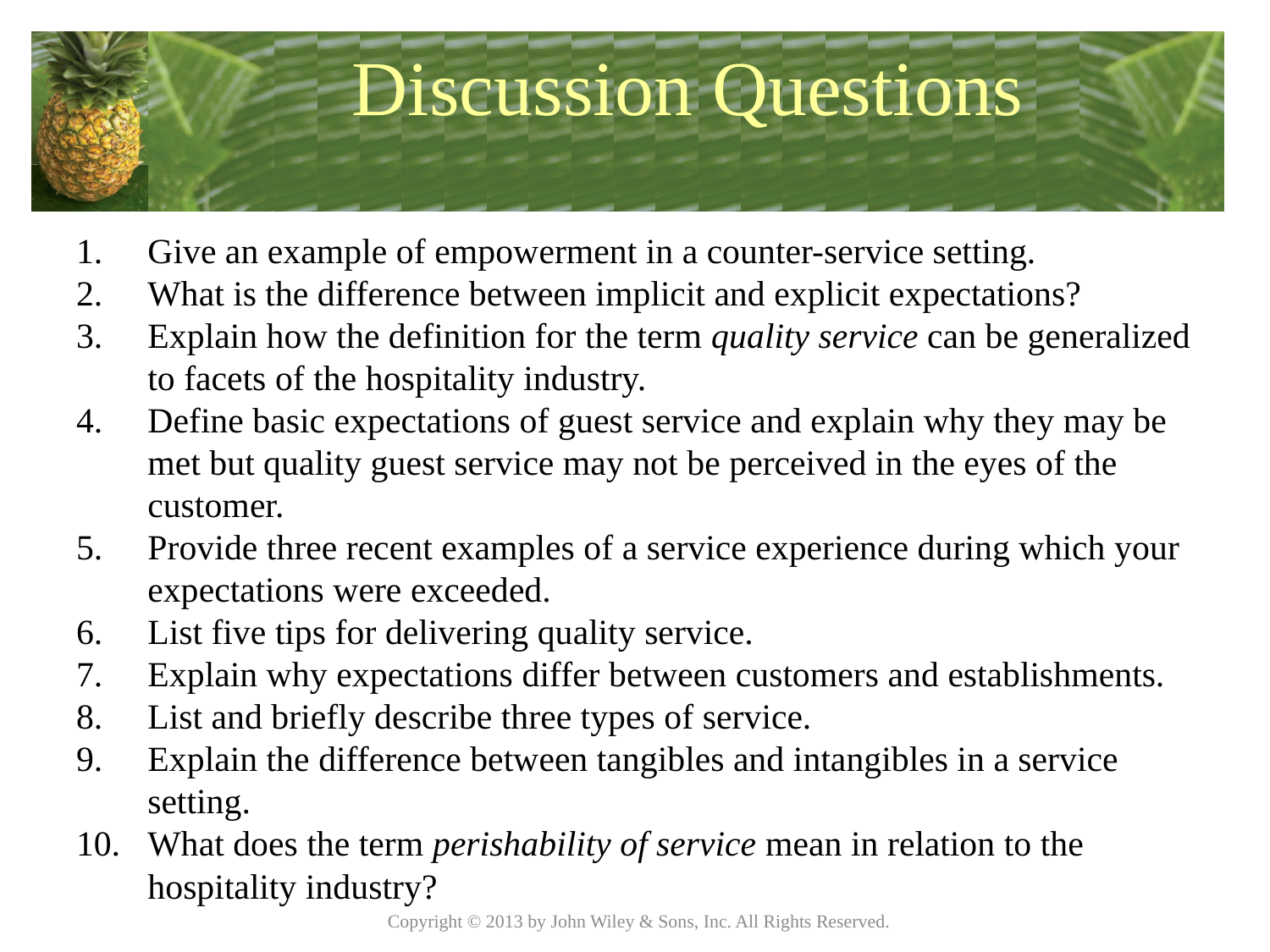

# Discussion Questions
Give an example of empowerment in a counter-service setting.
What is the difference between implicit and explicit expectations?
Explain how the definition for the term quality service can be generalized to facets of the hospitality industry.
Define basic expectations of guest service and explain why they may be met but quality guest service may not be perceived in the eyes of the customer.
Provide three recent examples of a service experience during which your expectations were exceeded.
List five tips for delivering quality service.
Explain why expectations differ between customers and establishments.
List and briefly describe three types of service.
Explain the difference between tangibles and intangibles in a service setting.
What does the term perishability of service mean in relation to the hospitality industry?